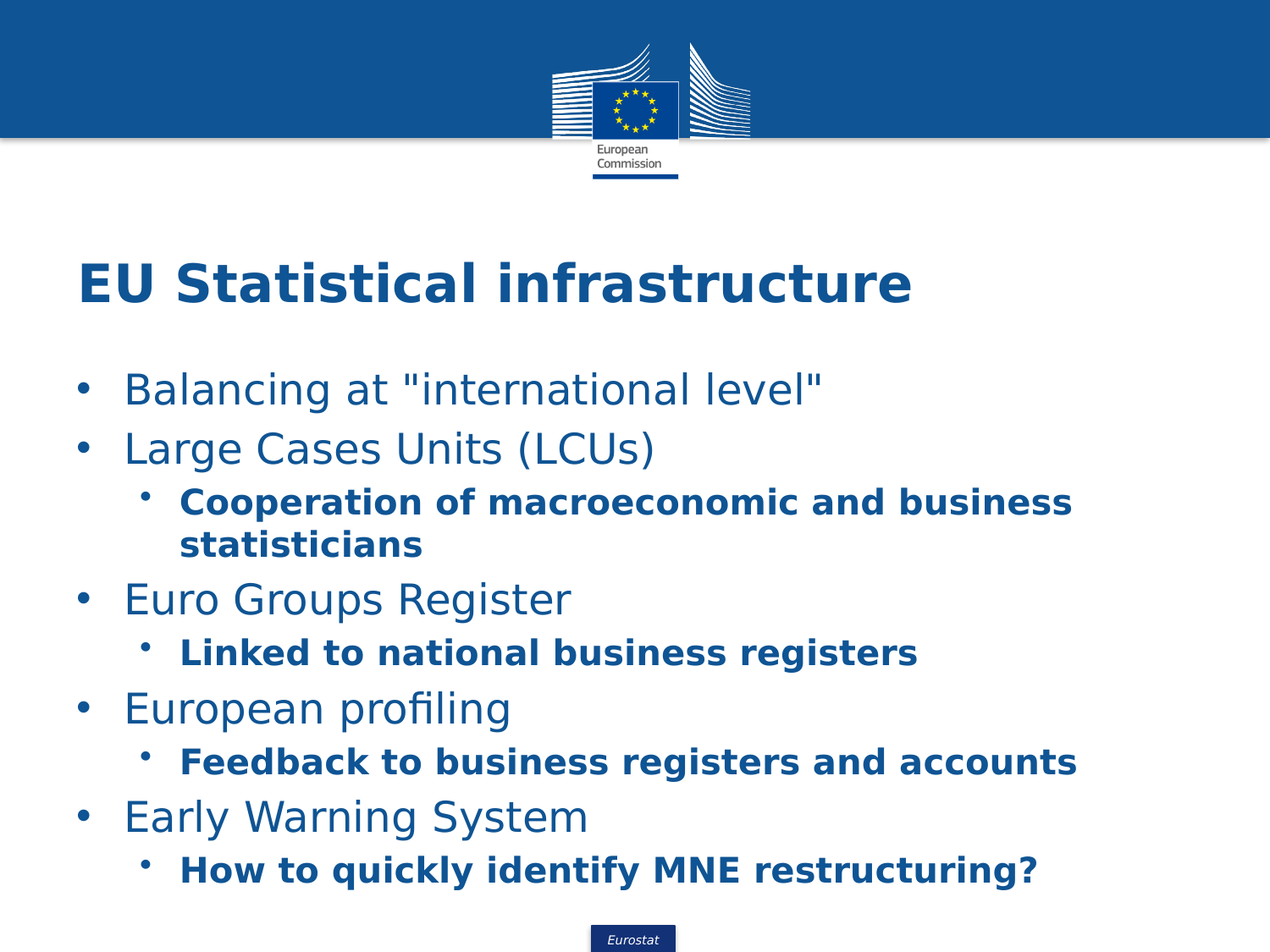

# EU Statistical infrastructure
Balancing at "international level"
Large Cases Units (LCUs)
Cooperation of macroeconomic and business statisticians
Euro Groups Register
Linked to national business registers
European profiling
Feedback to business registers and accounts
Early Warning System
How to quickly identify MNE restructuring?